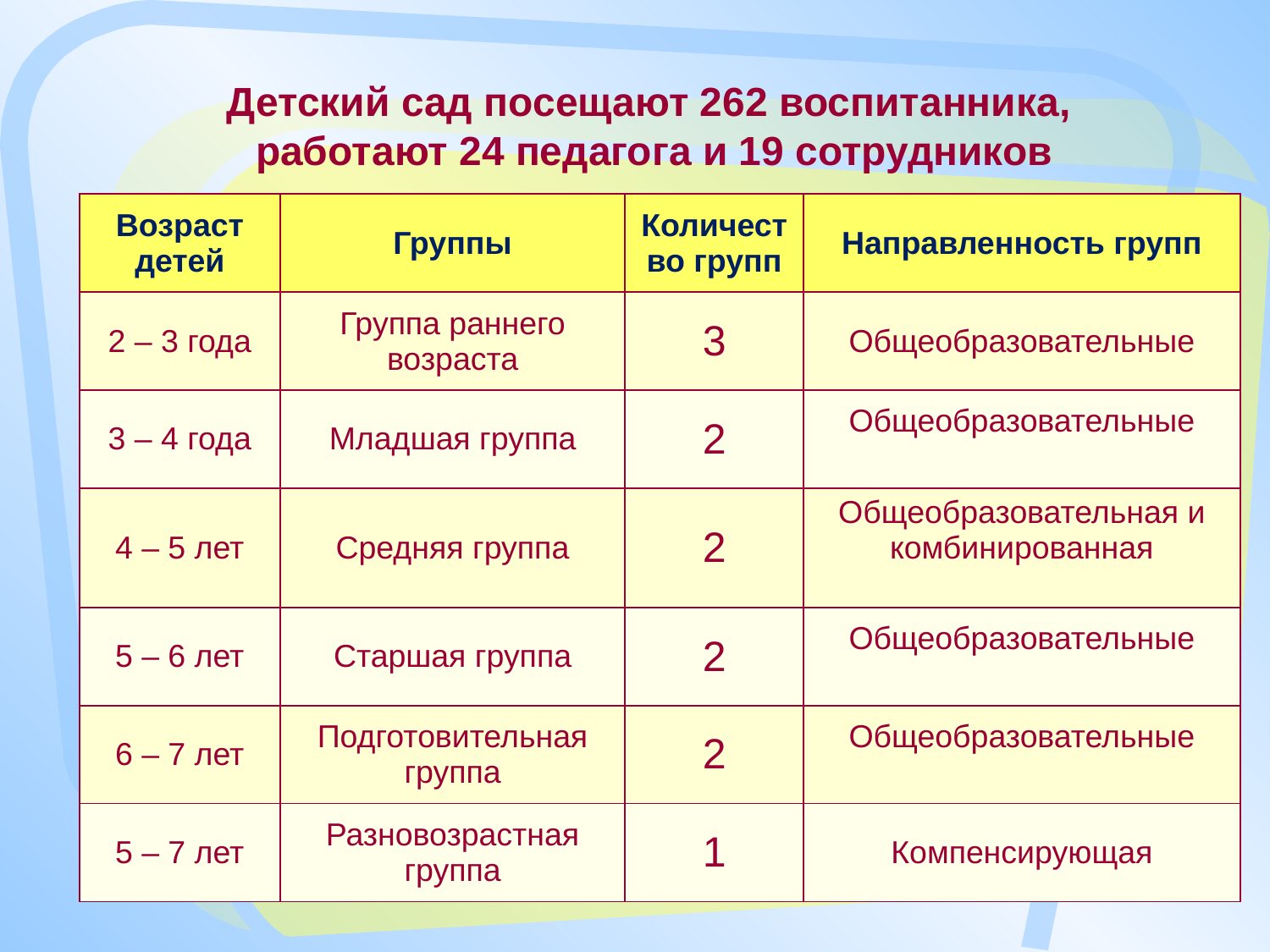

Детский сад посещают 262 воспитанника,
работают 24 педагога и 19 сотрудников

| Возраст детей | Группы | Количество групп | Направленность групп |
| --- | --- | --- | --- |
| 2 – 3 года | Группа раннего возраста | 3 | Общеобразовательные |
| 3 – 4 года | Младшая группа | 2 | Общеобразовательные |
| 4 – 5 лет | Средняя группа | 2 | Общеобразовательная и комбинированная |
| 5 – 6 лет | Старшая группа | 2 | Общеобразовательные |
| 6 – 7 лет | Подготовительная группа | 2 | Общеобразовательные |
| 5 – 7 лет | Разновозрастная группа | 1 | Компенсирующая |